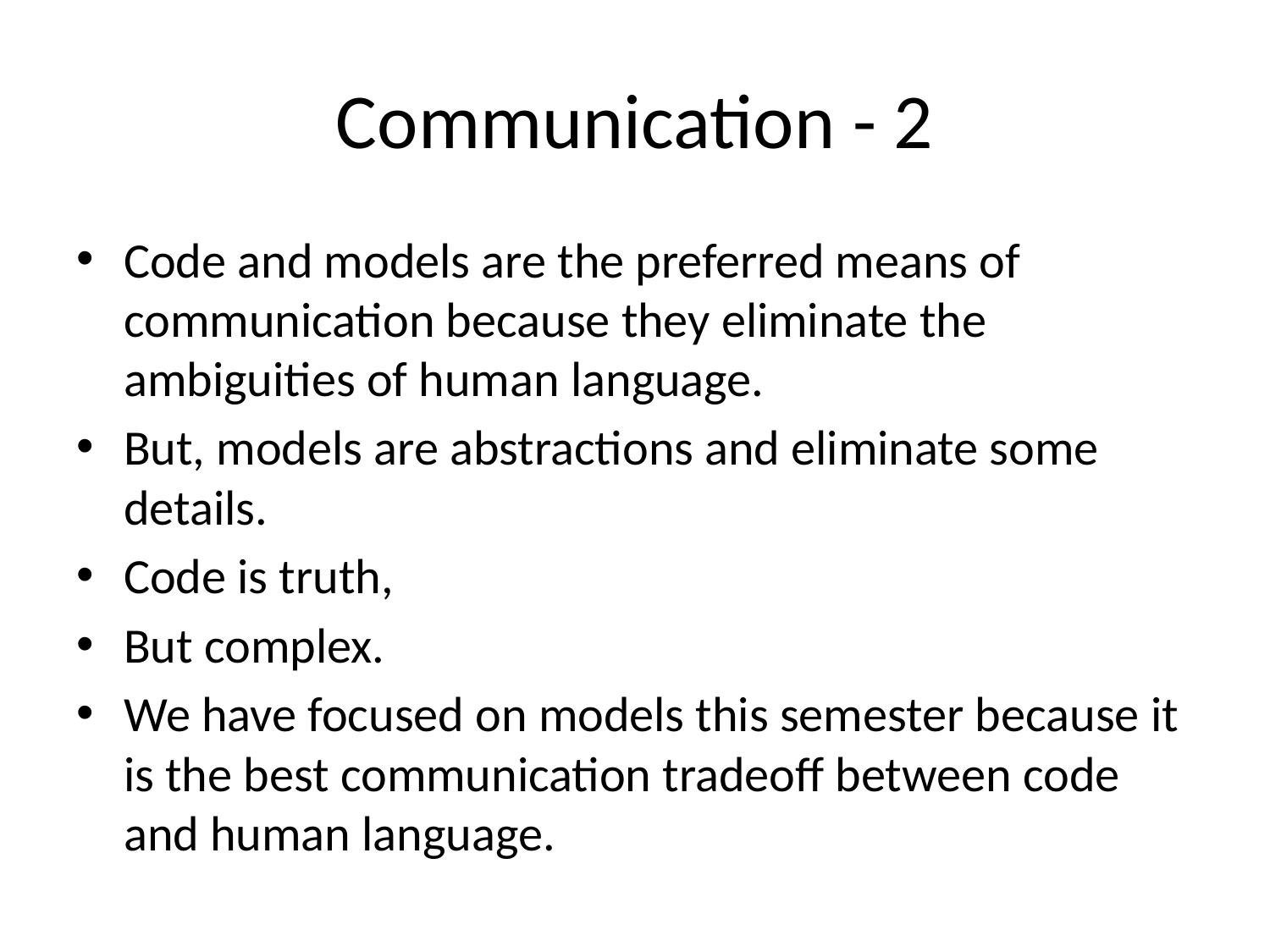

# Communication - 2
Code and models are the preferred means of communication because they eliminate the ambiguities of human language.
But, models are abstractions and eliminate some details.
Code is truth,
But complex.
We have focused on models this semester because it is the best communication tradeoff between code and human language.